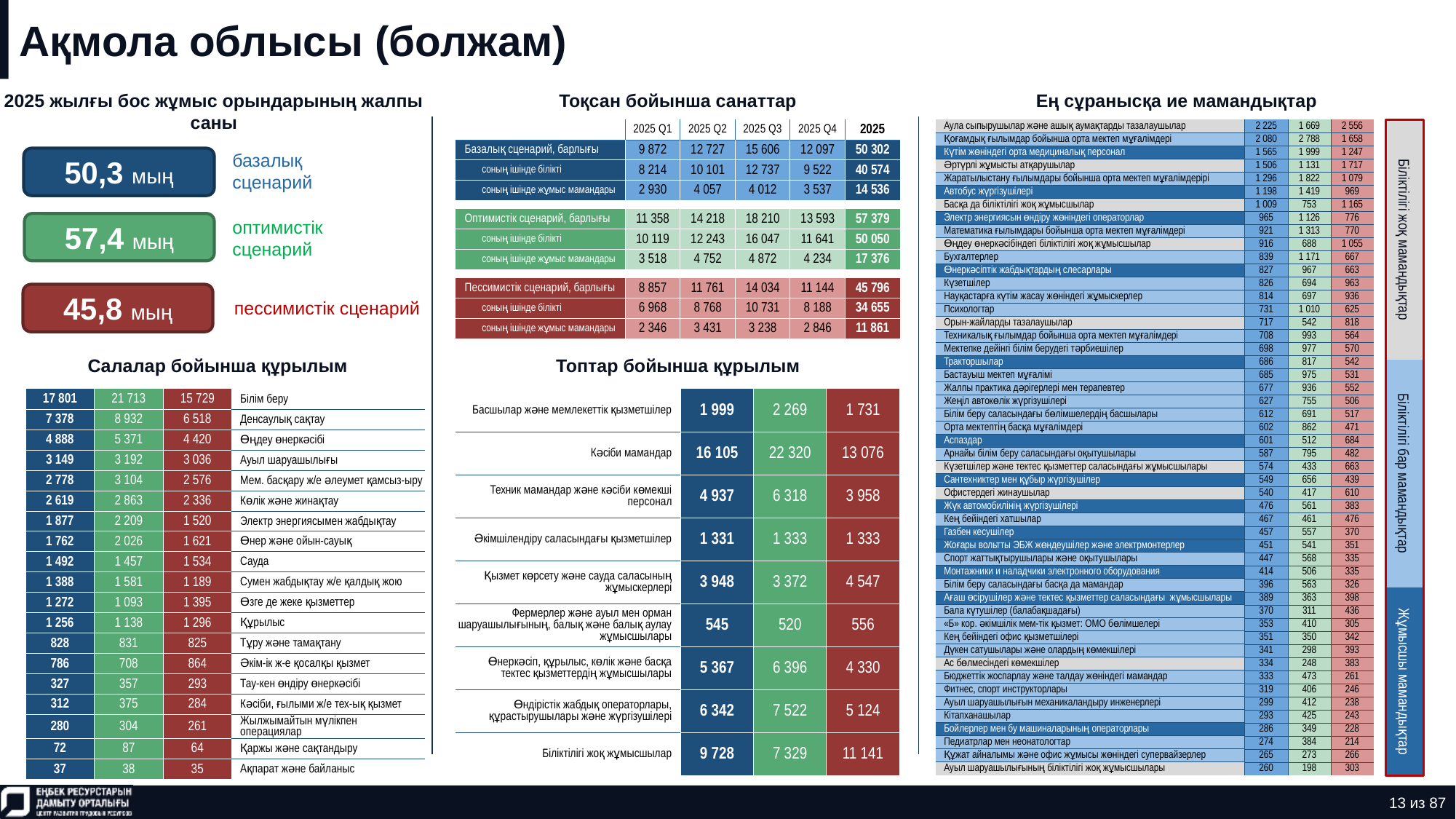

# Ақмола облысы (болжам)
2025 жылғы бос жұмыс орындарының жалпы саны
Тоқсан бойынша санаттар
Ең сұранысқа ие мамандықтар
| Аула сыпырушылар және ашық аумақтарды тазалаушылар | 2 225 | 1 669 | 2 556 |
| --- | --- | --- | --- |
| Қоғамдық ғылымдар бойынша орта мектеп мұғалімдері | 2 080 | 2 788 | 1 658 |
| Күтім жөніндегі орта медициналық персонал | 1 565 | 1 999 | 1 247 |
| Әртүрлі жұмысты атқарушылар | 1 506 | 1 131 | 1 717 |
| Жаратылыстану ғылымдары бойынша орта мектеп мұғалімдерірі | 1 296 | 1 822 | 1 079 |
| Автобус жүргізушілері | 1 198 | 1 419 | 969 |
| Басқа да біліктілігі жоқ жұмысшылар | 1 009 | 753 | 1 165 |
| Электр энергиясын өндіру жөніндегі операторлар | 965 | 1 126 | 776 |
| Математика ғылымдары бойынша орта мектеп мұғалімдері | 921 | 1 313 | 770 |
| Өңдеу өнеркәсібіндегі біліктілігі жоқ жұмысшылар | 916 | 688 | 1 055 |
| Бухгалтерлер | 839 | 1 171 | 667 |
| Өнеркәсіптік жабдықтардың слесарлары | 827 | 967 | 663 |
| Күзетшілер | 826 | 694 | 963 |
| Науқастарға күтім жасау жөніндегі жұмыскерлер | 814 | 697 | 936 |
| Психологтар | 731 | 1 010 | 625 |
| Орын-жайларды тазалаушылар | 717 | 542 | 818 |
| Техникалық ғылымдар бойынша орта мектеп мұғалімдері | 708 | 993 | 564 |
| Мектепке дейінгі білім берудегі тәрбиешілер | 698 | 977 | 570 |
| Тракторшылар | 686 | 817 | 542 |
| Бастауыш мектеп мұғалімі | 685 | 975 | 531 |
| Жалпы практика дәрігерлері мен терапевтер | 677 | 936 | 552 |
| Жеңіл автокөлік жүргізушілері | 627 | 755 | 506 |
| Білім беру саласындағы бөлімшелердің басшылары | 612 | 691 | 517 |
| Орта мектептің басқа мұғалімдері | 602 | 862 | 471 |
| Аспаздар | 601 | 512 | 684 |
| Арнайы білім беру саласындағы оқытушылары | 587 | 795 | 482 |
| Күзетшілер және тектес қызметтер саласындағы жұмысшылары | 574 | 433 | 663 |
| Сантехниктер мен құбыр жүргізушілер | 549 | 656 | 439 |
| Офистердегі жинаушылар | 540 | 417 | 610 |
| Жүк автомобилінің жүргізушілері | 476 | 561 | 383 |
| Кең бейіндегі хатшылар | 467 | 461 | 476 |
| Газбен кесушілер | 457 | 557 | 370 |
| Жоғары вольтты ЭБЖ жөндеушілер және электрмонтерлер | 451 | 541 | 351 |
| Спорт жаттықтырушылары және оқытушылары | 447 | 568 | 335 |
| Монтажники и наладчики электронного оборудования | 414 | 506 | 335 |
| Білім беру саласындағы басқа да мамандар | 396 | 563 | 326 |
| Ағаш өсірушілер және тектес қызметтер саласындағы жұмысшылары | 389 | 363 | 398 |
| Бала күтушілер (балабақшадағы) | 370 | 311 | 436 |
| «Б» кор. әкімшілік мем-тік қызмет: ОМО бөлімшелері | 353 | 410 | 305 |
| Кең бейіндегі офис қызметшілері | 351 | 350 | 342 |
| Дүкен сатушылары және олардың көмекшілері | 341 | 298 | 393 |
| Ас бөлмесіндегі көмекшілер | 334 | 248 | 383 |
| Бюджеттік жоспарлау және талдау жөніндегі мамандар | 333 | 473 | 261 |
| Фитнес, спорт инструкторлары | 319 | 406 | 246 |
| Ауыл шаруашылығын механикаландыру инженерлері | 299 | 412 | 238 |
| Кітапханашылар | 293 | 425 | 243 |
| Бойлерлер мен бу машиналарының операторлары | 286 | 349 | 228 |
| Педиатрлар мен неонатологтар | 274 | 384 | 214 |
| Құжат айналымы және офис жұмысы жөніндегі супервайзерлер | 265 | 273 | 266 |
| Ауыл шаруашылығының біліктілігі жоқ жұмысшылары | 260 | 198 | 303 |
|  | 2025 Q1 | 2025 Q2 | 2025 Q3 | 2025 Q4 | 2025 |
| --- | --- | --- | --- | --- | --- |
| Базалық сценарий, барлығы | 9 872 | 12 727 | 15 606 | 12 097 | 50 302 |
| соның ішінде білікті | 8 214 | 10 101 | 12 737 | 9 522 | 40 574 |
| соның ішінде жұмыс мамандары | 2 930 | 4 057 | 4 012 | 3 537 | 14 536 |
|  |  |  |  |  |  |
| Оптимистік сценарий, барлығы | 11 358 | 14 218 | 18 210 | 13 593 | 57 379 |
| соның ішінде білікті | 10 119 | 12 243 | 16 047 | 11 641 | 50 050 |
| соның ішінде жұмыс мамандары | 3 518 | 4 752 | 4 872 | 4 234 | 17 376 |
|  |  |  |  |  |  |
| Пессимистік сценарий, барлығы | 8 857 | 11 761 | 14 034 | 11 144 | 45 796 |
| соның ішінде білікті | 6 968 | 8 768 | 10 731 | 8 188 | 34 655 |
| соның ішінде жұмыс мамандары | 2 346 | 3 431 | 3 238 | 2 846 | 11 861 |
50,3 мың
базалық сценарий
57,4 мың
оптимистік сценарий
Біліктілігі жоқ мамандықтар
45,8 мың
пессимистік сценарий
Салалар бойынша құрылым
Топтар бойынша құрылым
| 17 801 | 21 713 | 15 729 | Білім беру |
| --- | --- | --- | --- |
| 7 378 | 8 932 | 6 518 | Денсаулық сақтау |
| 4 888 | 5 371 | 4 420 | Өңдеу өнеркәсібі |
| 3 149 | 3 192 | 3 036 | Ауыл шаруашылығы |
| 2 778 | 3 104 | 2 576 | Мем. басқару ж/е әлеумет қамсыз-ыру |
| 2 619 | 2 863 | 2 336 | Көлік және жинақтау |
| 1 877 | 2 209 | 1 520 | Электр энергиясымен жабдықтау |
| 1 762 | 2 026 | 1 621 | Өнер және ойын-сауық |
| 1 492 | 1 457 | 1 534 | Сауда |
| 1 388 | 1 581 | 1 189 | Сумен жабдықтау ж/е қалдық жою |
| 1 272 | 1 093 | 1 395 | Өзге де жеке қызметтер |
| 1 256 | 1 138 | 1 296 | Құрылыс |
| 828 | 831 | 825 | Тұру және тамақтану |
| 786 | 708 | 864 | Әкім-ік ж-е қосалқы қызмет |
| 327 | 357 | 293 | Тау-кен өндіру өнеркәсібі |
| 312 | 375 | 284 | Кәсіби, ғылыми ж/е тех-ық қызмет |
| 280 | 304 | 261 | Жылжымайтын мүлікпен операциялар |
| 72 | 87 | 64 | Қаржы және сақтандыру |
| 37 | 38 | 35 | Ақпарат және байланыс |
| Басшылар және мемлекеттік қызметшілер | 1 999 | 2 269 | 1 731 |
| --- | --- | --- | --- |
| Кәсіби мамандар | 16 105 | 22 320 | 13 076 |
| Техник мамандар және кәсіби көмекші персонал | 4 937 | 6 318 | 3 958 |
| Әкімшілендіру саласындағы қызметшілер | 1 331 | 1 333 | 1 333 |
| Қызмет көрсету және сауда саласының жұмыскерлері | 3 948 | 3 372 | 4 547 |
| Фермерлер және ауыл мен орман шаруашылығының, балық және балық аулау жұмысшылары | 545 | 520 | 556 |
| Өнеркәсіп, құрылыс, көлік және басқа тектес қызметтердің жұмысшылары | 5 367 | 6 396 | 4 330 |
| Өндірістік жабдық операторлары, құрастырушылары және жүргізушілері | 6 342 | 7 522 | 5 124 |
| Біліктілігі жоқ жұмысшылар | 9 728 | 7 329 | 11 141 |

Біліктілігі бар мамандықтар
Жұмысшы мамандықтар
13 из 87